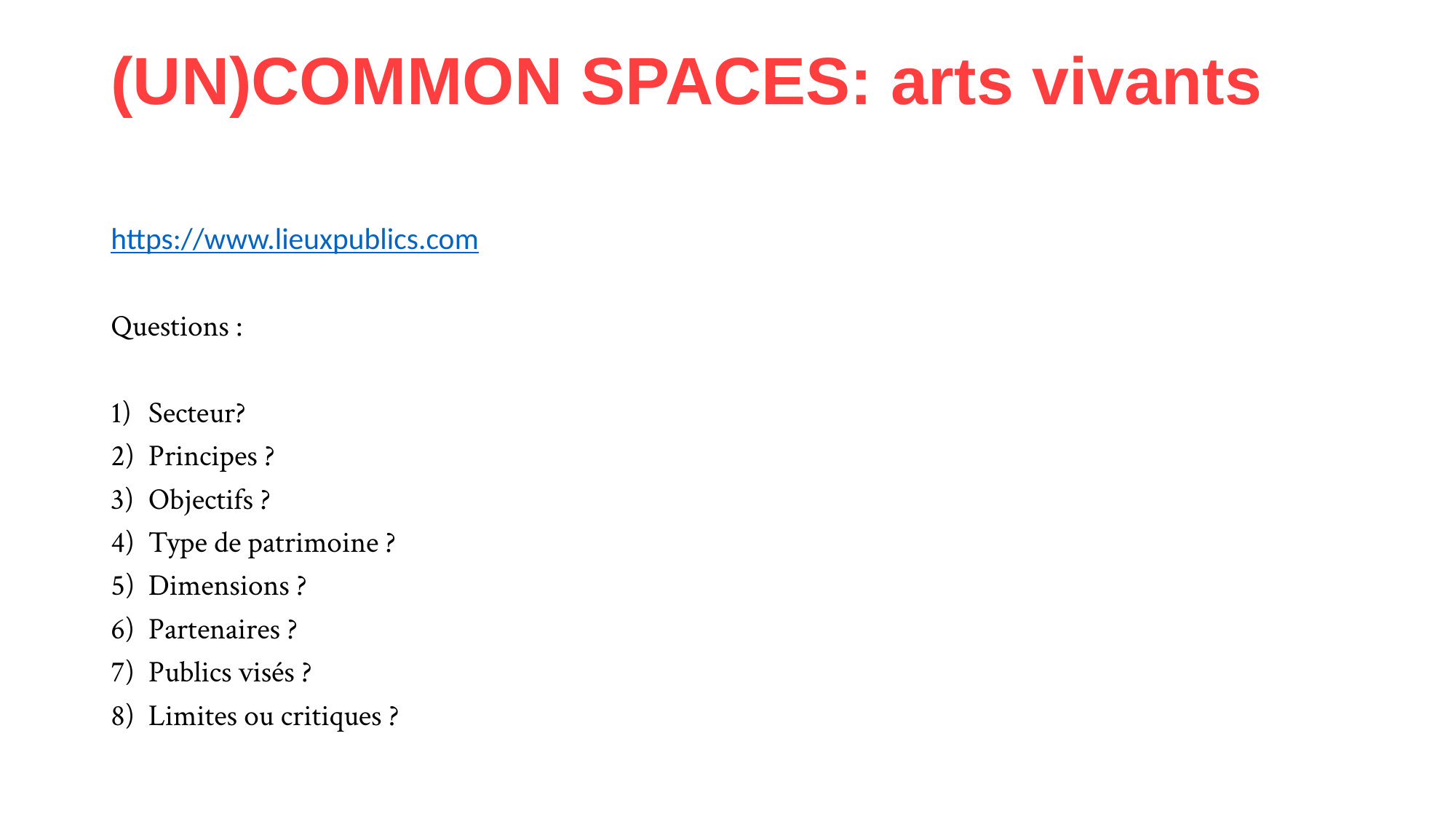

# (UN)COMMON SPACES: arts vivants
https://www.lieuxpublics.com

Questions :

Secteur?
Principes ?
Objectifs ?
Type de patrimoine ?
Dimensions ?
Partenaires ?
Publics visés ?
Limites ou critiques ?